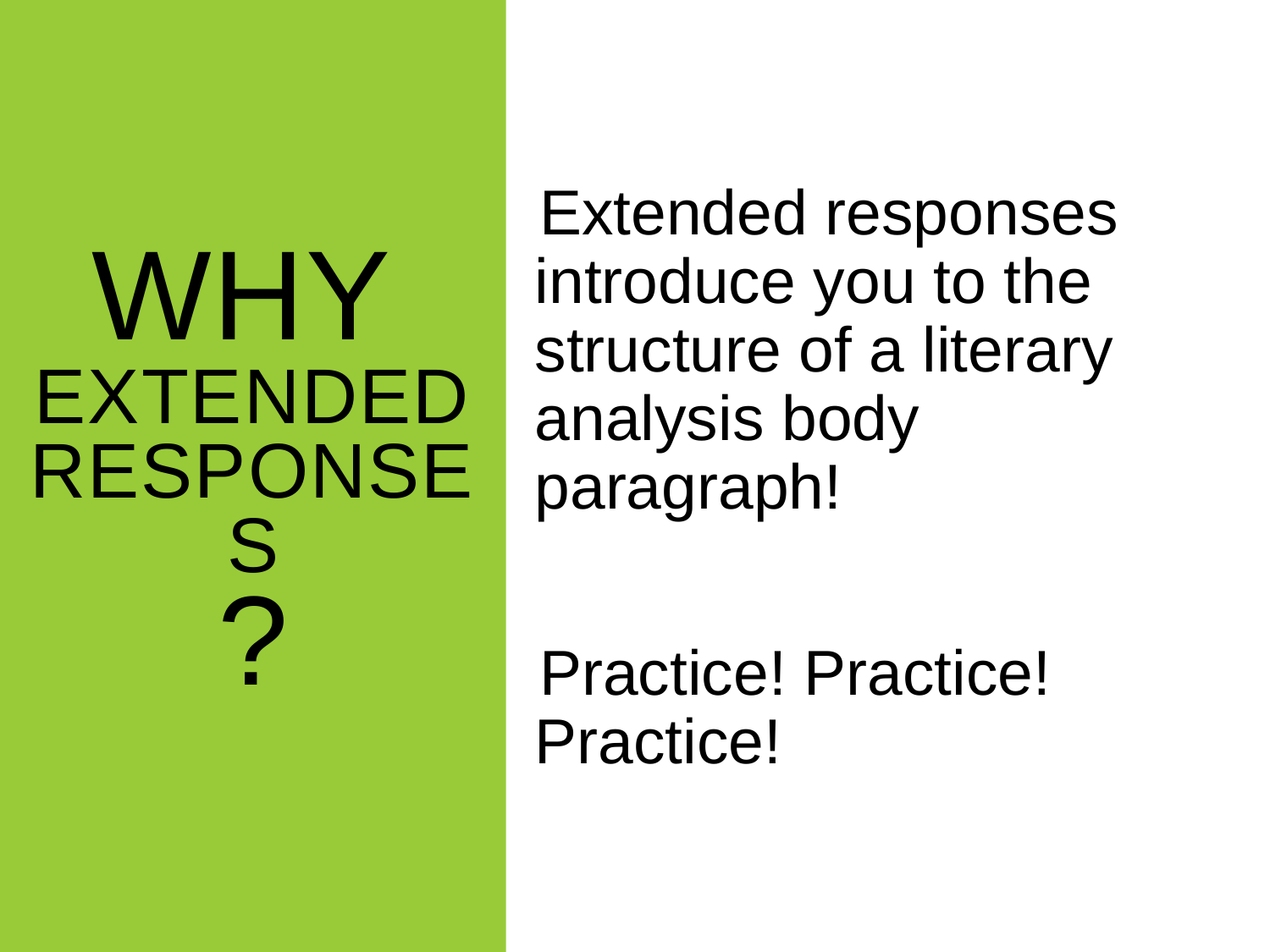

Why
Extended Responses
?
# Lit analysis Review:
Extended responses introduce you to the structure of a literary analysis body paragraph!

Practice! Practice! Practice!